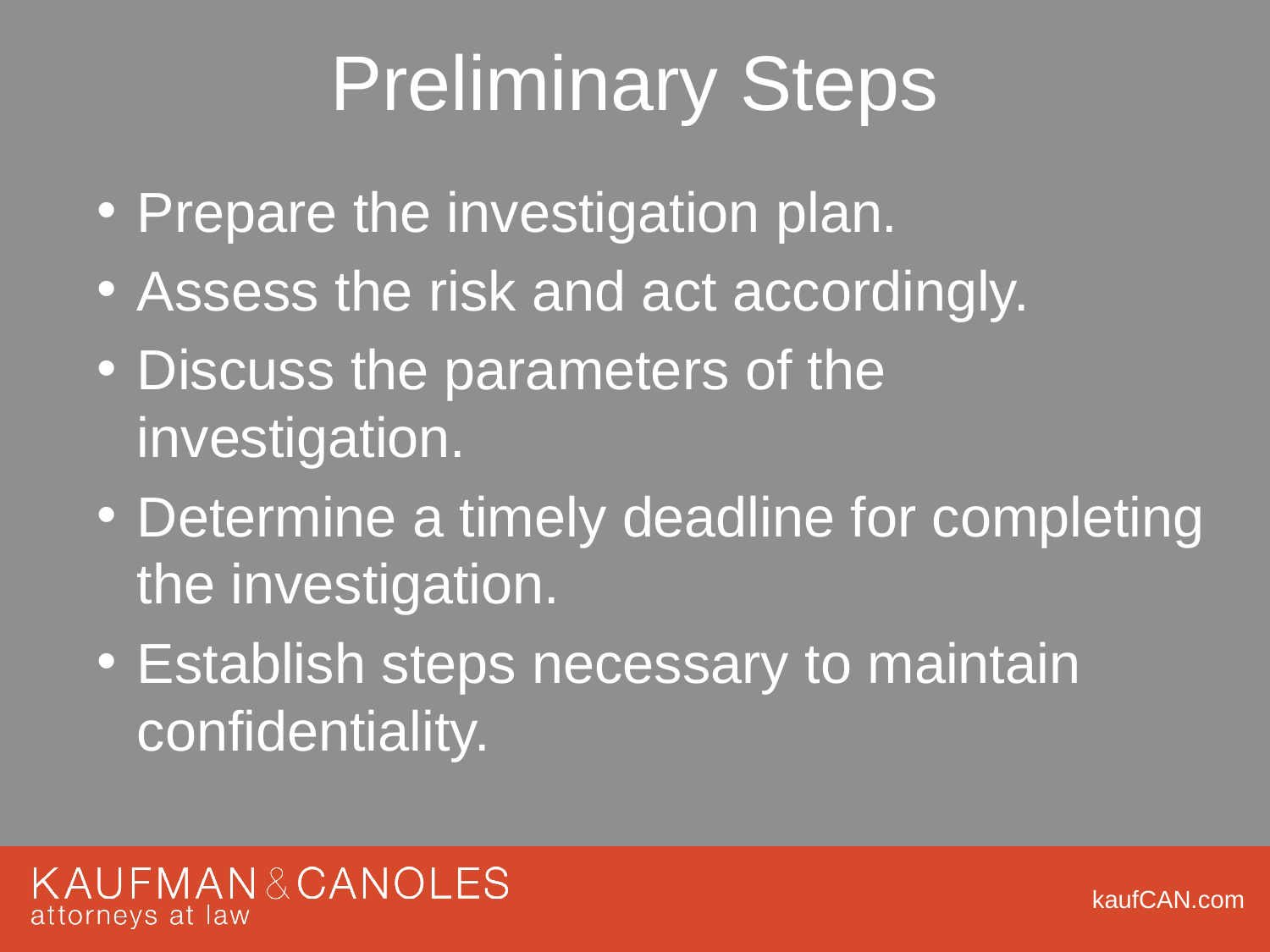

# Preliminary Steps
Prepare the investigation plan.
Assess the risk and act accordingly.
Discuss the parameters of the investigation.
Determine a timely deadline for completing the investigation.
Establish steps necessary to maintain confidentiality.